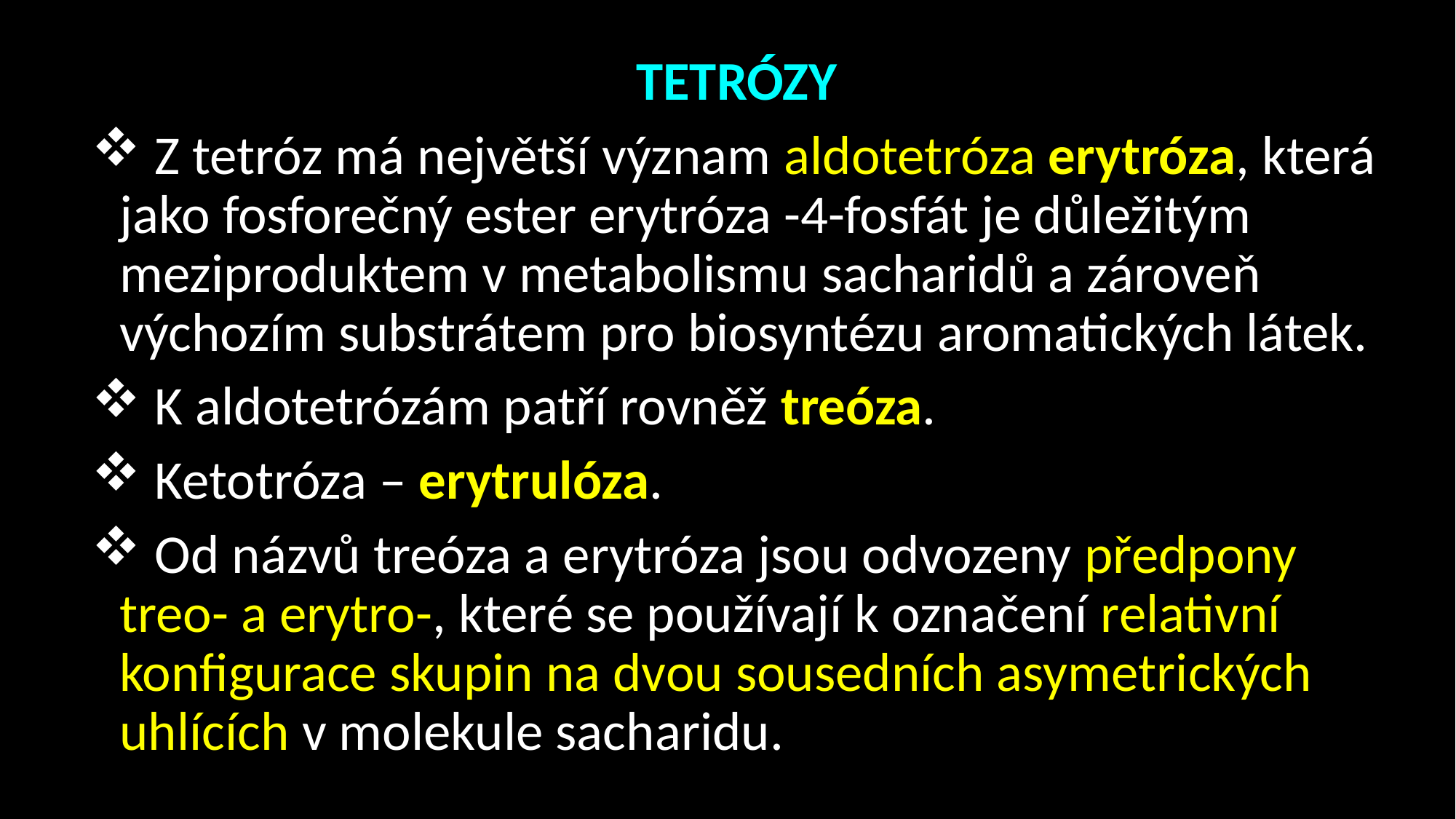

TETRÓZY
 Z tetróz má největší význam aldotetróza erytróza, která jako fosforečný ester erytróza -4-fosfát je důležitým meziproduktem v metabolismu sacharidů a zároveň výchozím substrátem pro biosyntézu aromatických látek.
 K aldotetrózám patří rovněž treóza.
 Ketotróza – erytrulóza.
 Od názvů treóza a erytróza jsou odvozeny předpony treo- a erytro-, které se používají k označení relativní konfigurace skupin na dvou sousedních asymetrických uhlících v molekule sacharidu.